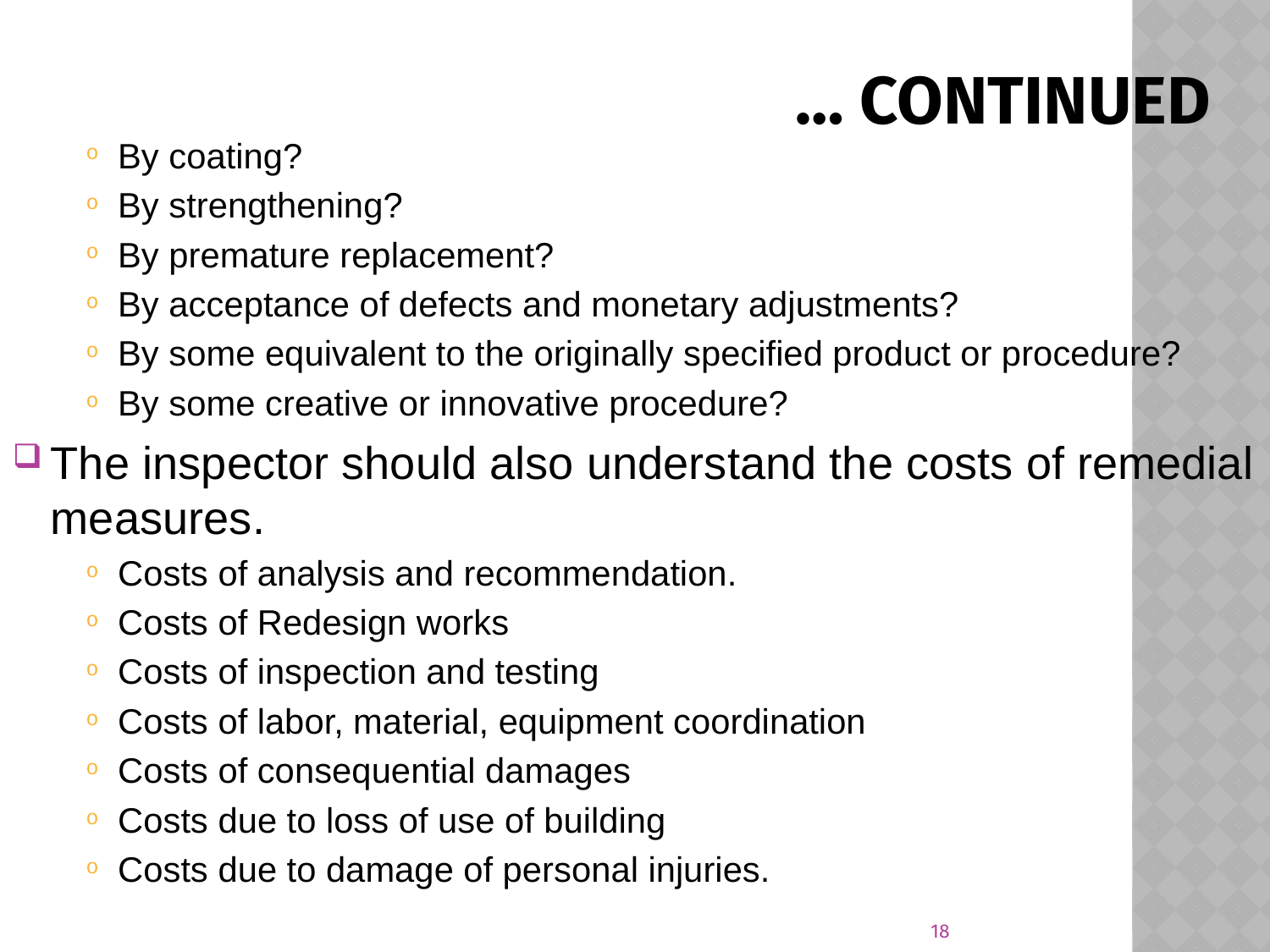

# … Continued
By coating?
By strengthening?
By premature replacement?
By acceptance of defects and monetary adjustments?
By some equivalent to the originally specified product or procedure?
By some creative or innovative procedure?
The inspector should also understand the costs of remedial measures.
Costs of analysis and recommendation.
Costs of Redesign works
Costs of inspection and testing
Costs of labor, material, equipment coordination
Costs of consequential damages
Costs due to loss of use of building
Costs due to damage of personal injuries.

18